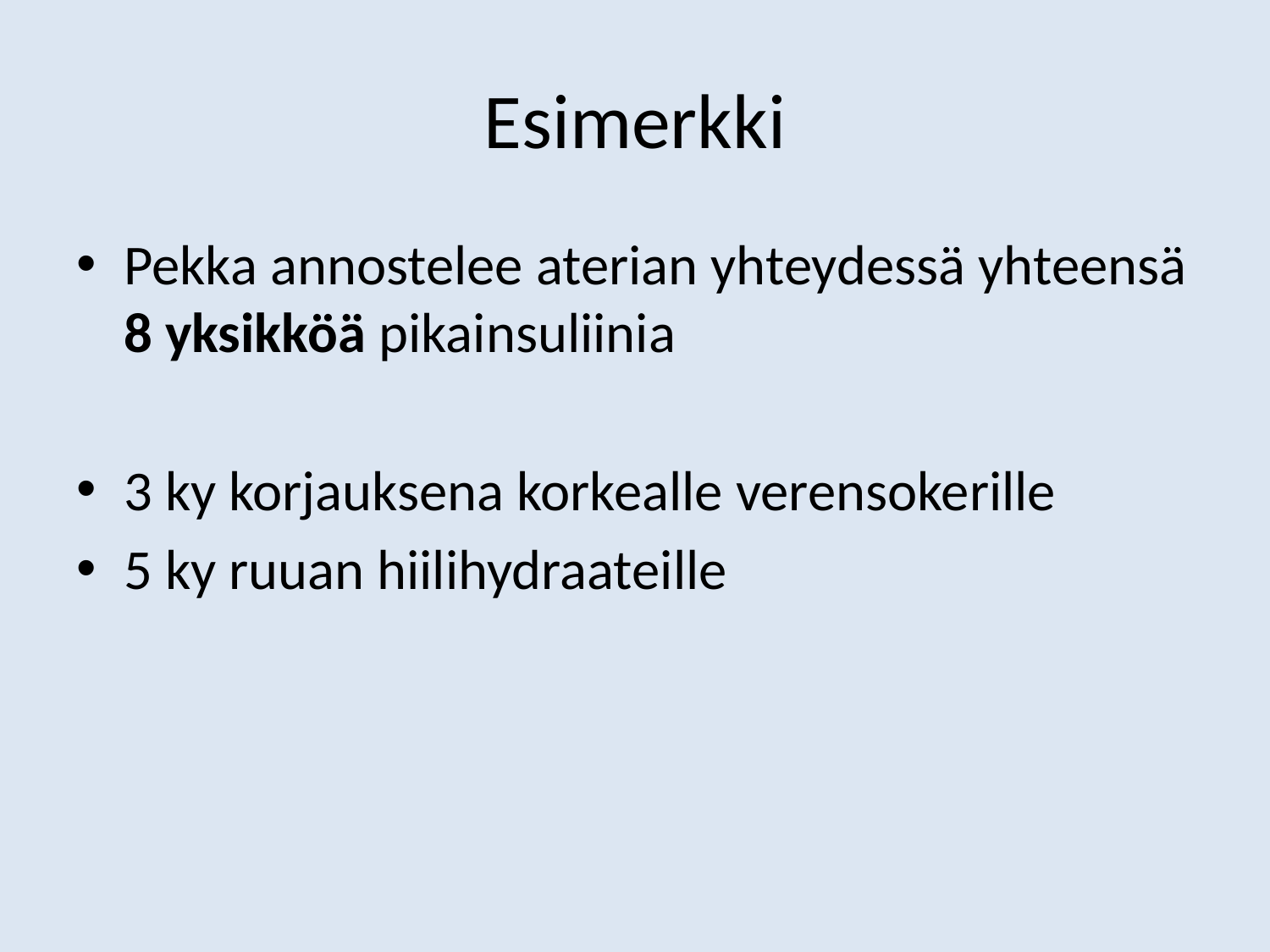

# Esimerkki
Pekka annostelee aterian yhteydessä yhteensä 8 yksikköä pikainsuliinia

3 ky korjauksena korkealle verensokerille
5 ky ruuan hiilihydraateille